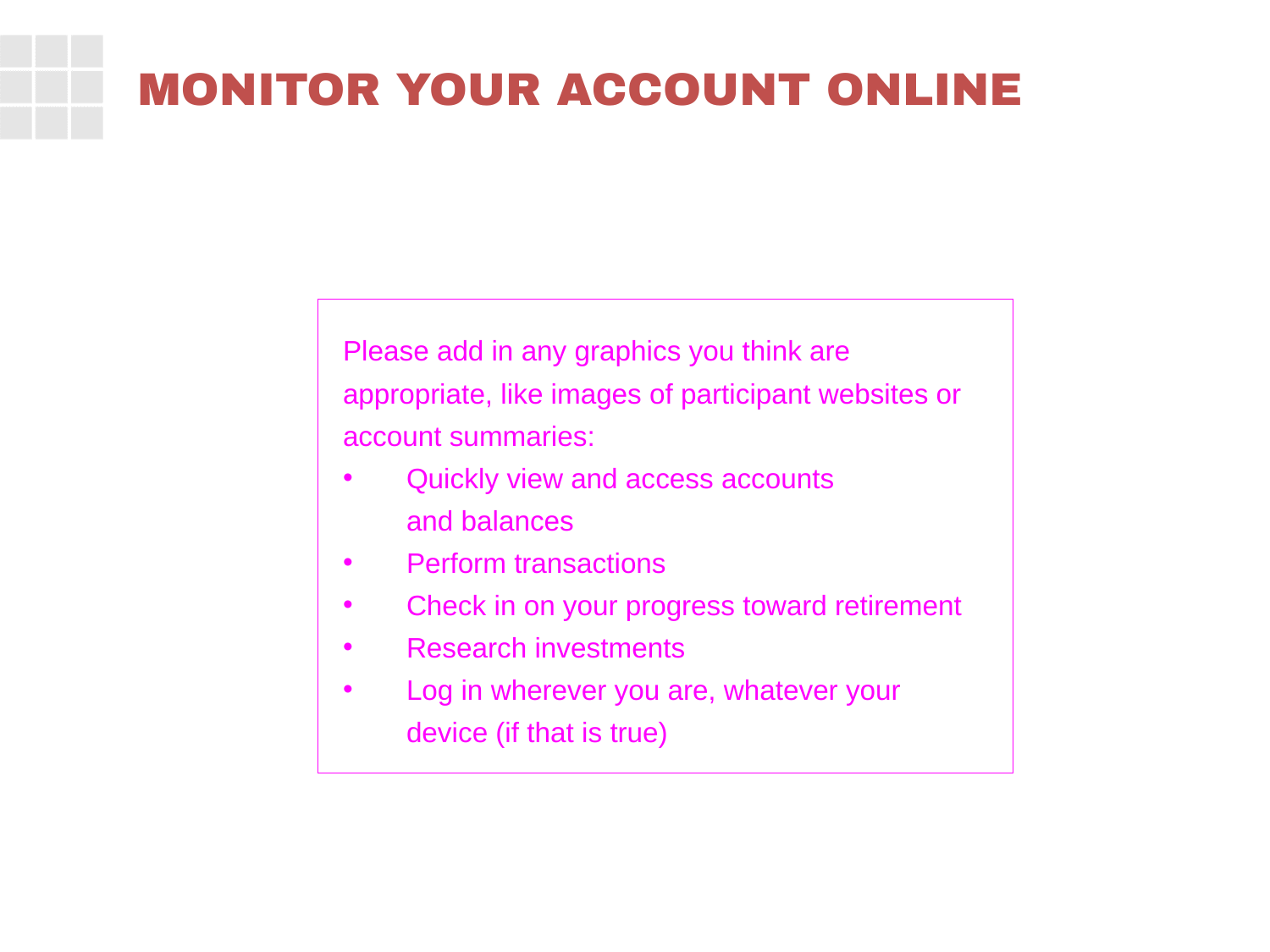

# MONITOR YOUR ACCOUNT ONLINE
Please add in any graphics you think are appropriate, like images of participant websites or account summaries:
Quickly view and access accounts
and balances
Perform transactions
Check in on your progress toward retirement
Research investments
Log in wherever you are, whatever your device (if that is true)